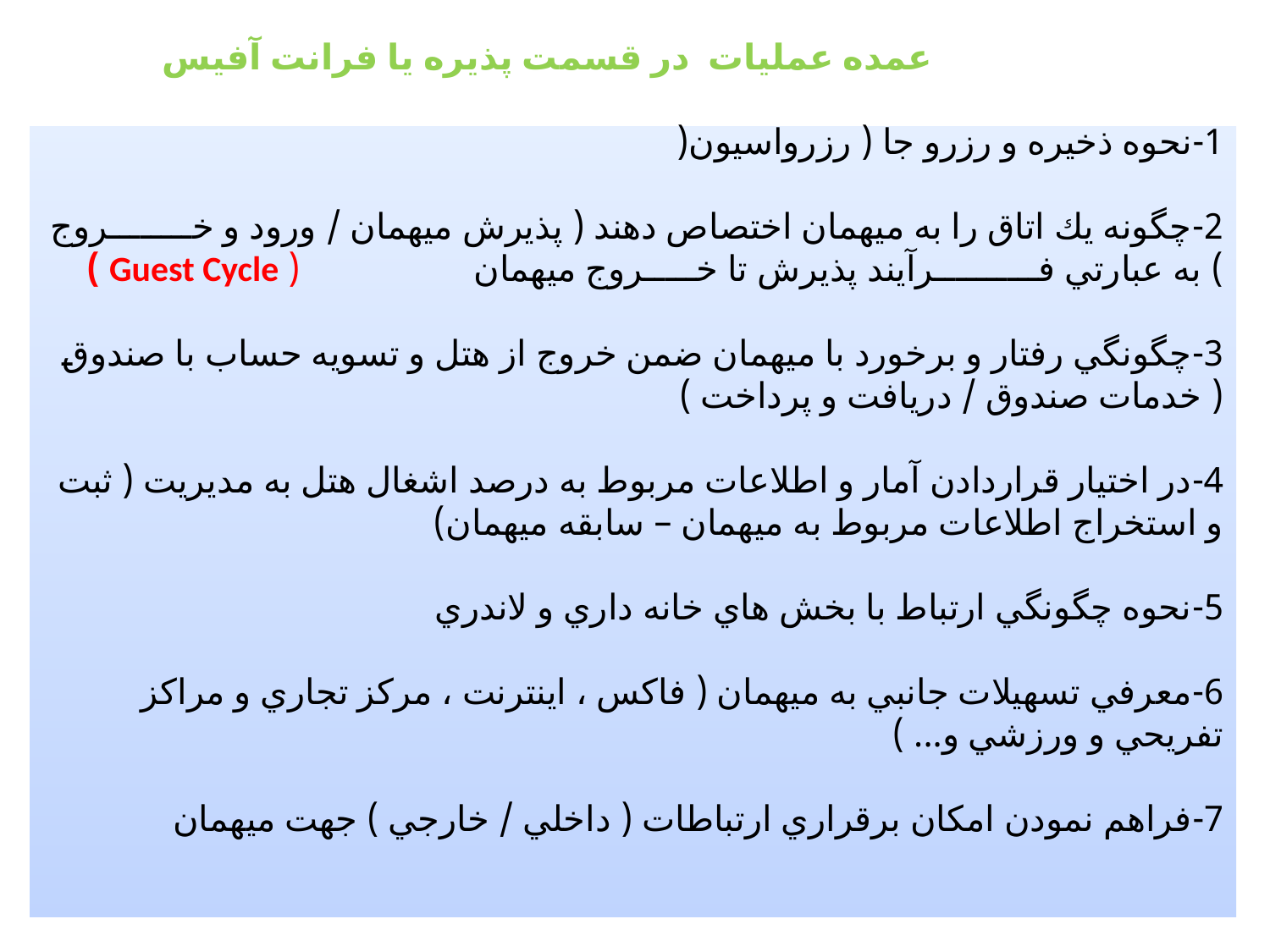

# عمده عمليات  در قسمت پذيره يا فرانت آفيس   1-نحوه ذخيره و رزرو جا ( رزرواسيون(   2-چگونه يك اتاق را به ميهمان اختصاص دهند ( پذيرش ميهمان / ورود و خــــــــروج ) به عبارتي فــــــــــرآيند پذيرش تا خـــــروج ميهمان                   ( Guest Cycle )   3-چگونگي رفتار و برخورد با ميهمان ضمن خروج از هتل و تسويه حساب با صندوق ( خدمات صندوق / دريافت و پرداخت )   4-در اختيار قراردادن آمار و اطلاعات مربوط به درصد اشغال هتل به مديريت ( ثبت و استخراج اطلاعات مربوط به ميهمان – سابقه ميهمان)   5-نحوه چگونگي ارتباط با بخش هاي خانه داري و لاندري   6-معرفي تسهيلات جانبي به ميهمان ( فاكس ، اينترنت ، مركز تجاري و مراكز تفريحي و ورزشي و... )   7-فراهم نمودن امكان برقراري ارتباطات ( داخلي / خارجي ) جهت ميهمان         س